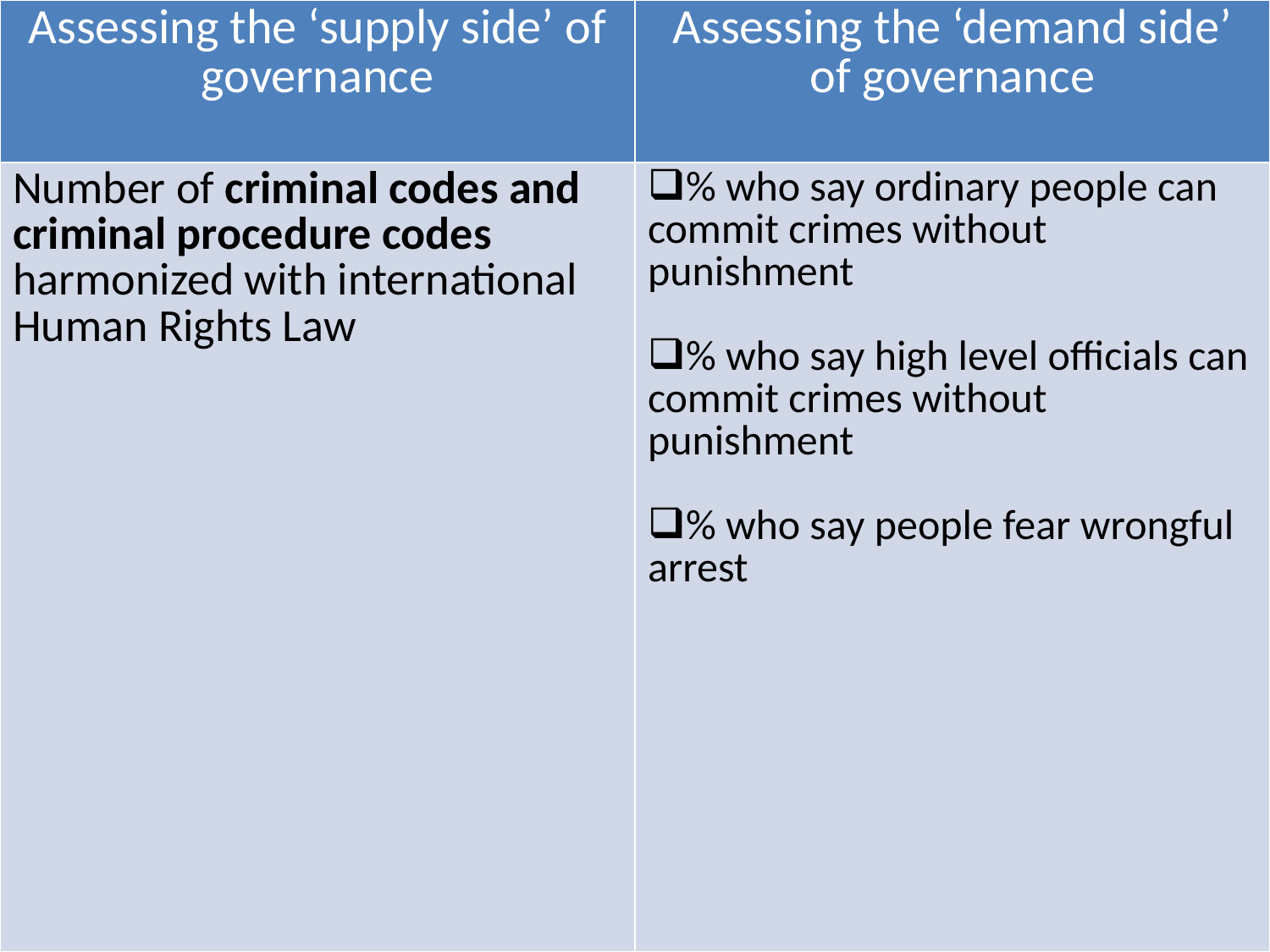

| Assessing the ‘supply side’ of governance | Assessing the ‘demand side’ of governance |
| --- | --- |
| Number of criminal codes and criminal procedure codes harmonized with international Human Rights Law | % who say ordinary people can commit crimes without punishment % who say high level officials can commit crimes without punishment % who say people fear wrongful arrest |
#